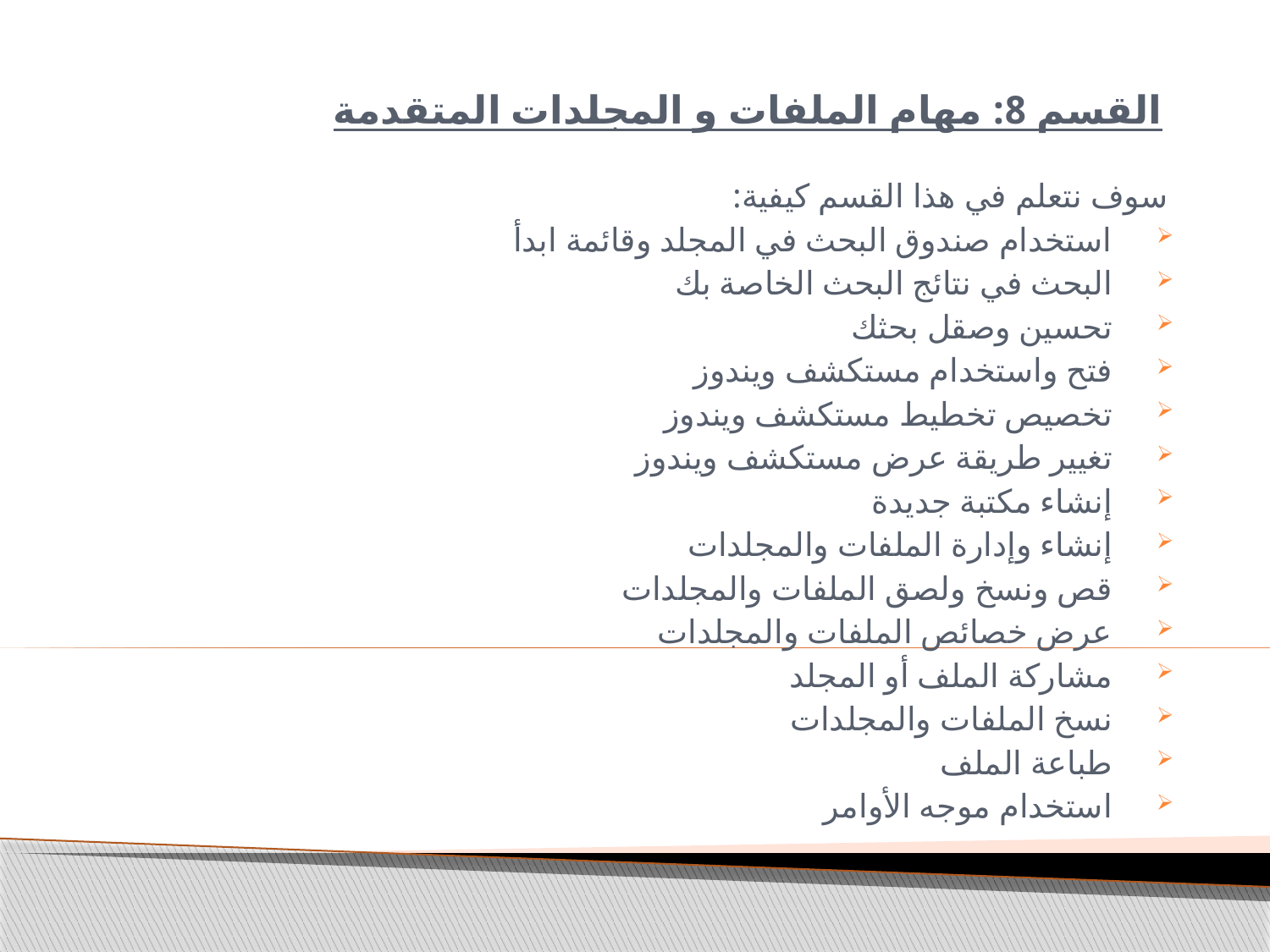

# القسم 8: مهام الملفات و المجلدات المتقدمة
سوف نتعلم في هذا القسم كيفية:
استخدام صندوق البحث في المجلد وقائمة ابدأ
البحث في نتائج البحث الخاصة بك
تحسين وصقل بحثك
فتح واستخدام مستكشف ويندوز
تخصيص تخطيط مستكشف ويندوز
تغيير طريقة عرض مستكشف ويندوز
إنشاء مكتبة جديدة
إنشاء وإدارة الملفات والمجلدات
قص ونسخ ولصق الملفات والمجلدات
عرض خصائص الملفات والمجلدات
مشاركة الملف أو المجلد
نسخ الملفات والمجلدات
طباعة الملف
استخدام موجه الأوامر